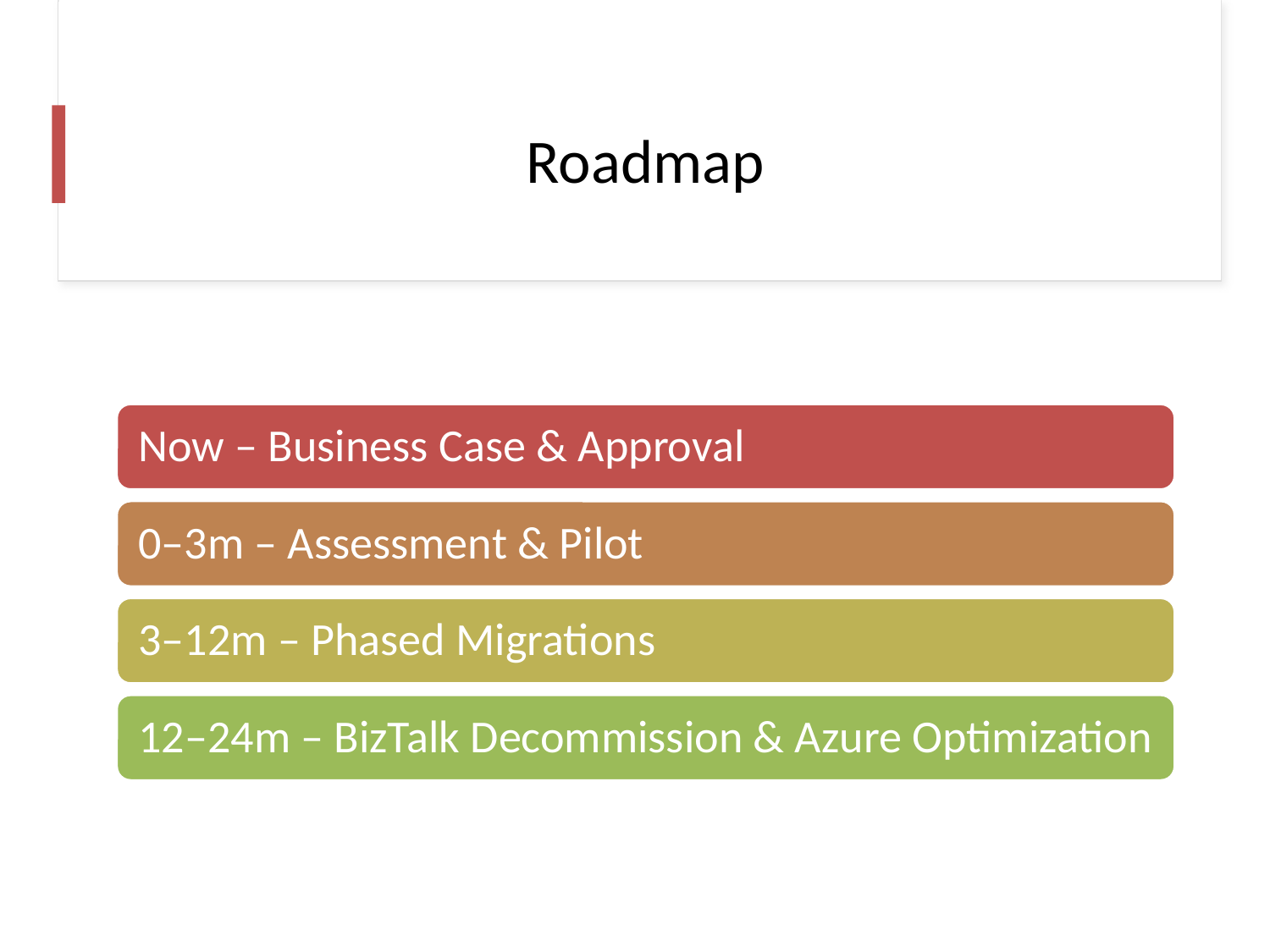

# Roadmap

Now – Business Case & Approval
0–3m – Assessment & Pilot
3–12m – Phased Migrations
12–24m – BizTalk Decommission & Azure Optimization